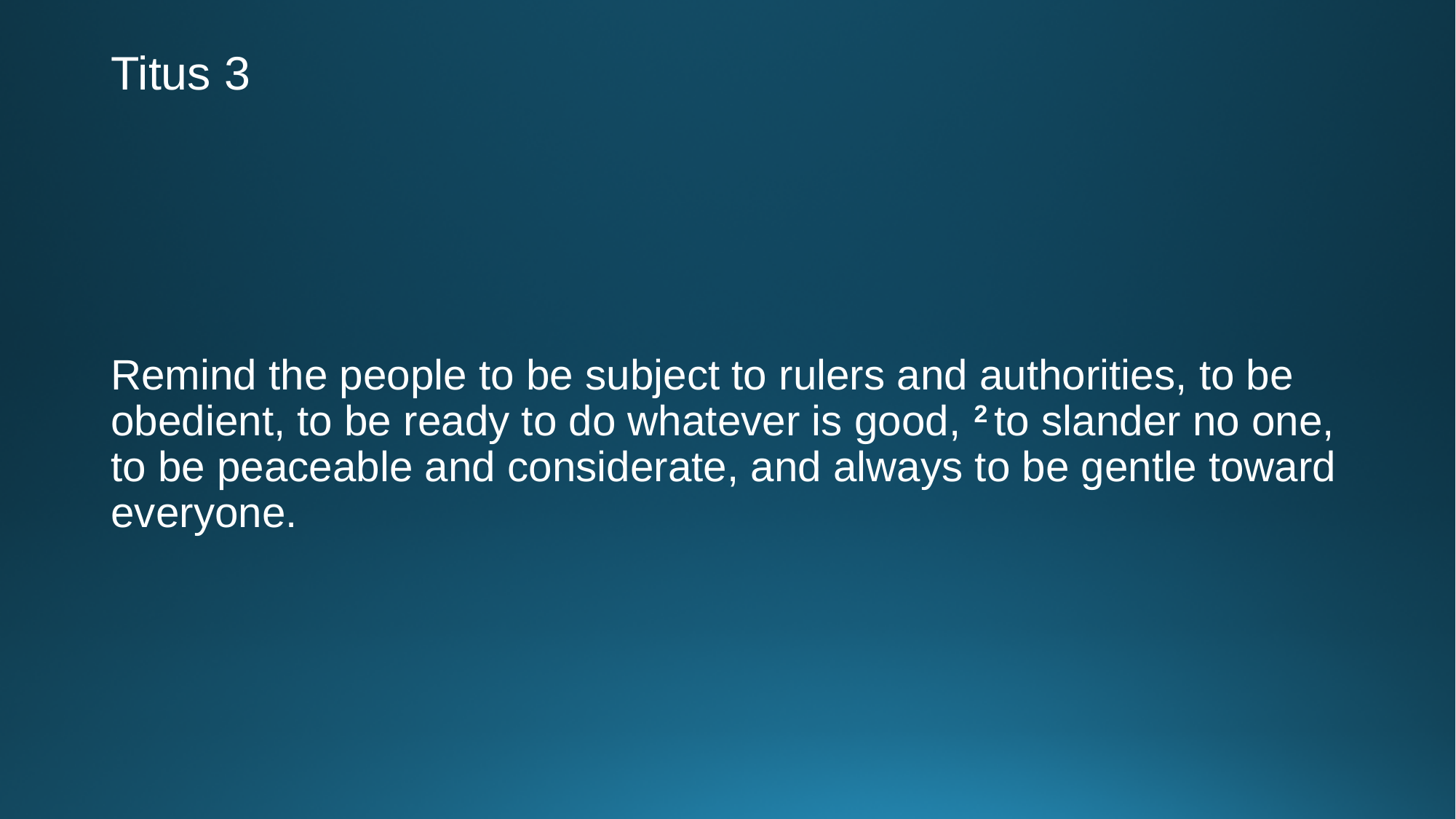

# Titus 3
Remind the people to be subject to rulers and authorities, to be obedient, to be ready to do whatever is good, 2 to slander no one, to be peaceable and considerate, and always to be gentle toward everyone.